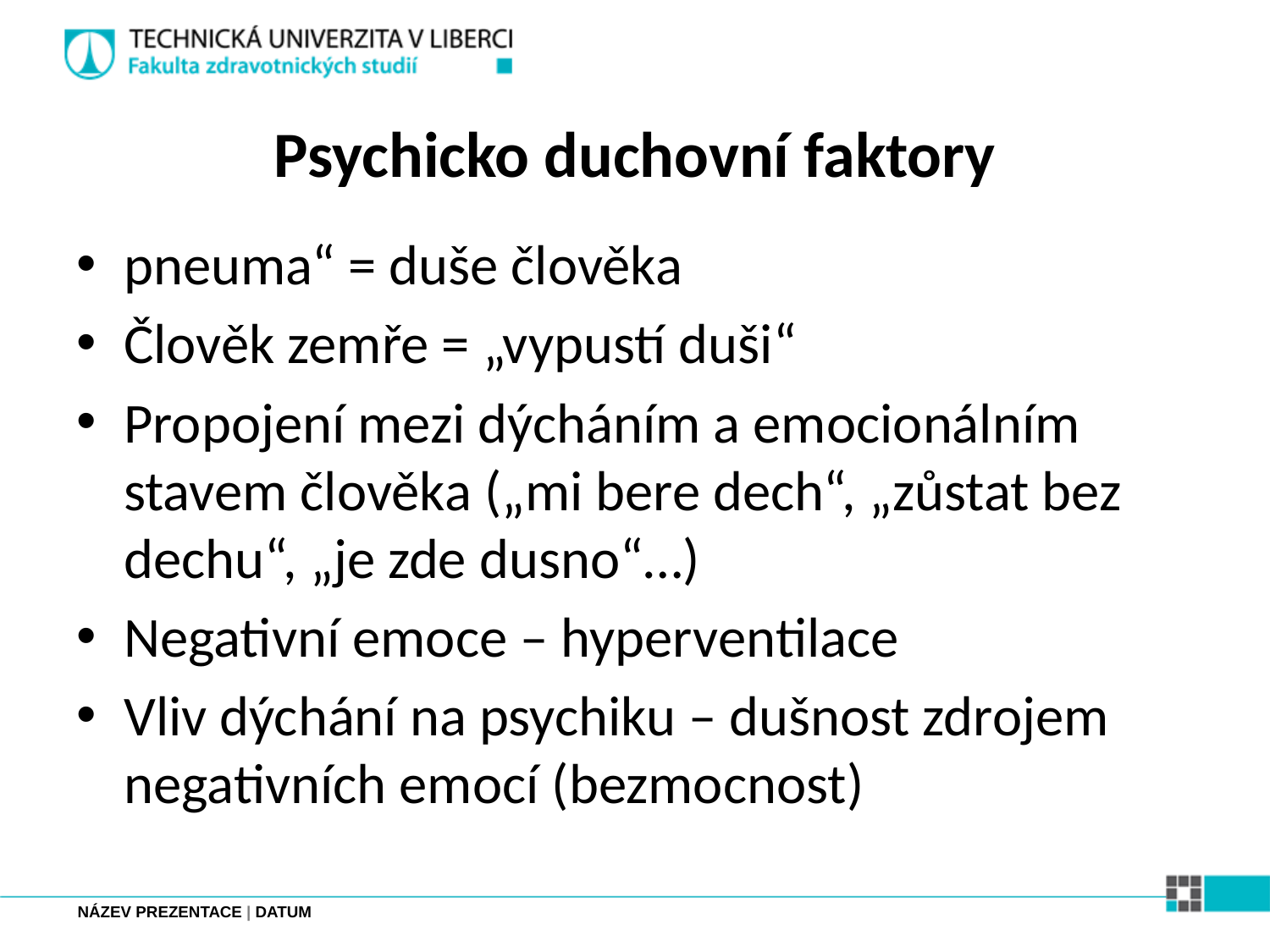

# Psychicko duchovní faktory
pneuma“ = duše člověka
Člověk zemře = „vypustí duši“
Propojení mezi dýcháním a emocionálním stavem člověka („mi bere dech“, „zůstat bez dechu“, „je zde dusno“…)
Negativní emoce – hyperventilace
Vliv dýchání na psychiku – dušnost zdrojem negativních emocí (bezmocnost)

NÁZEV PREZENTACE | DATUM